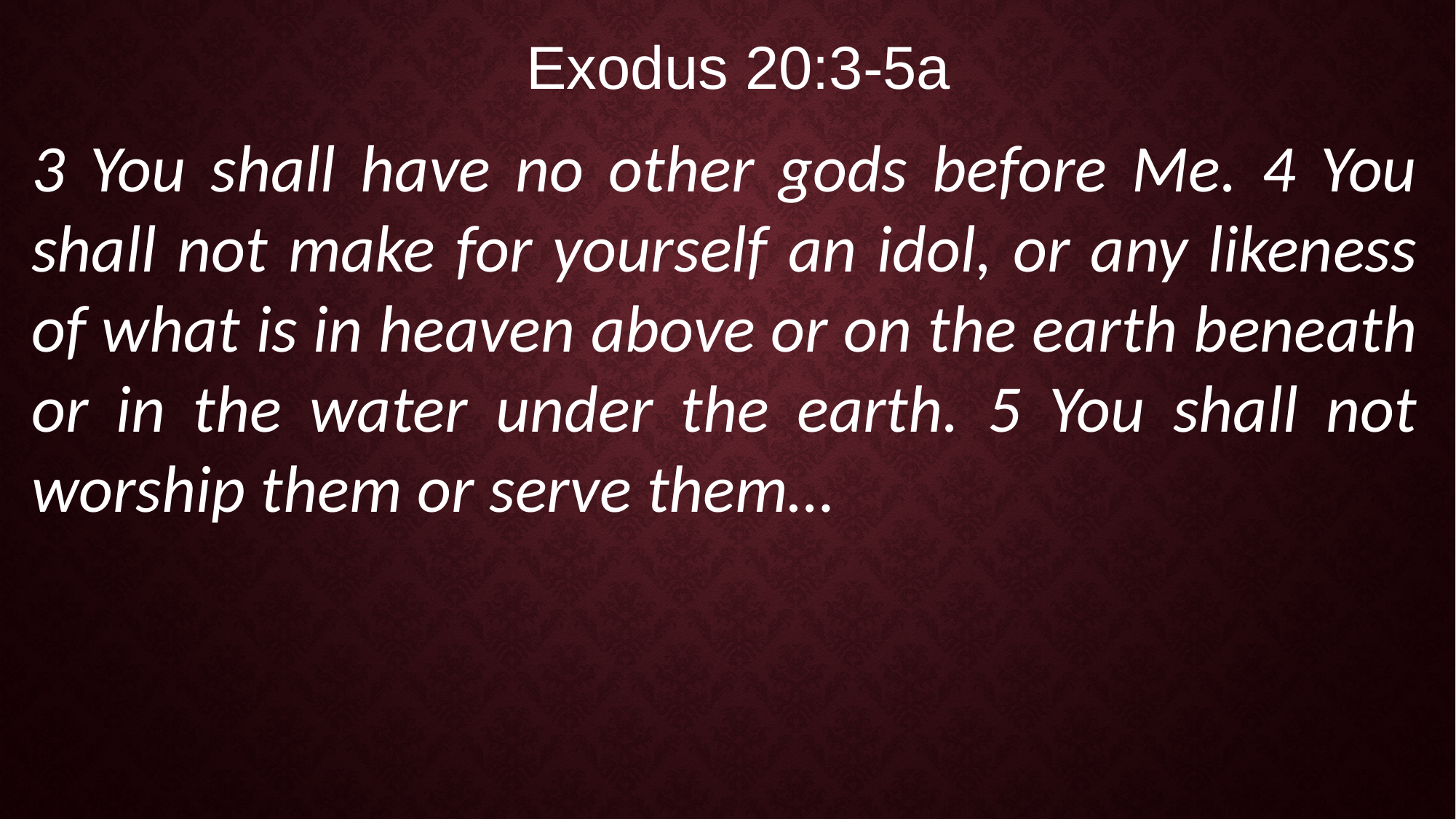

Exodus 20:3-5a
3 You shall have no other gods before Me. 4 You shall not make for yourself an idol, or any likeness of what is in heaven above or on the earth beneath or in the water under the earth. 5 You shall not worship them or serve them…